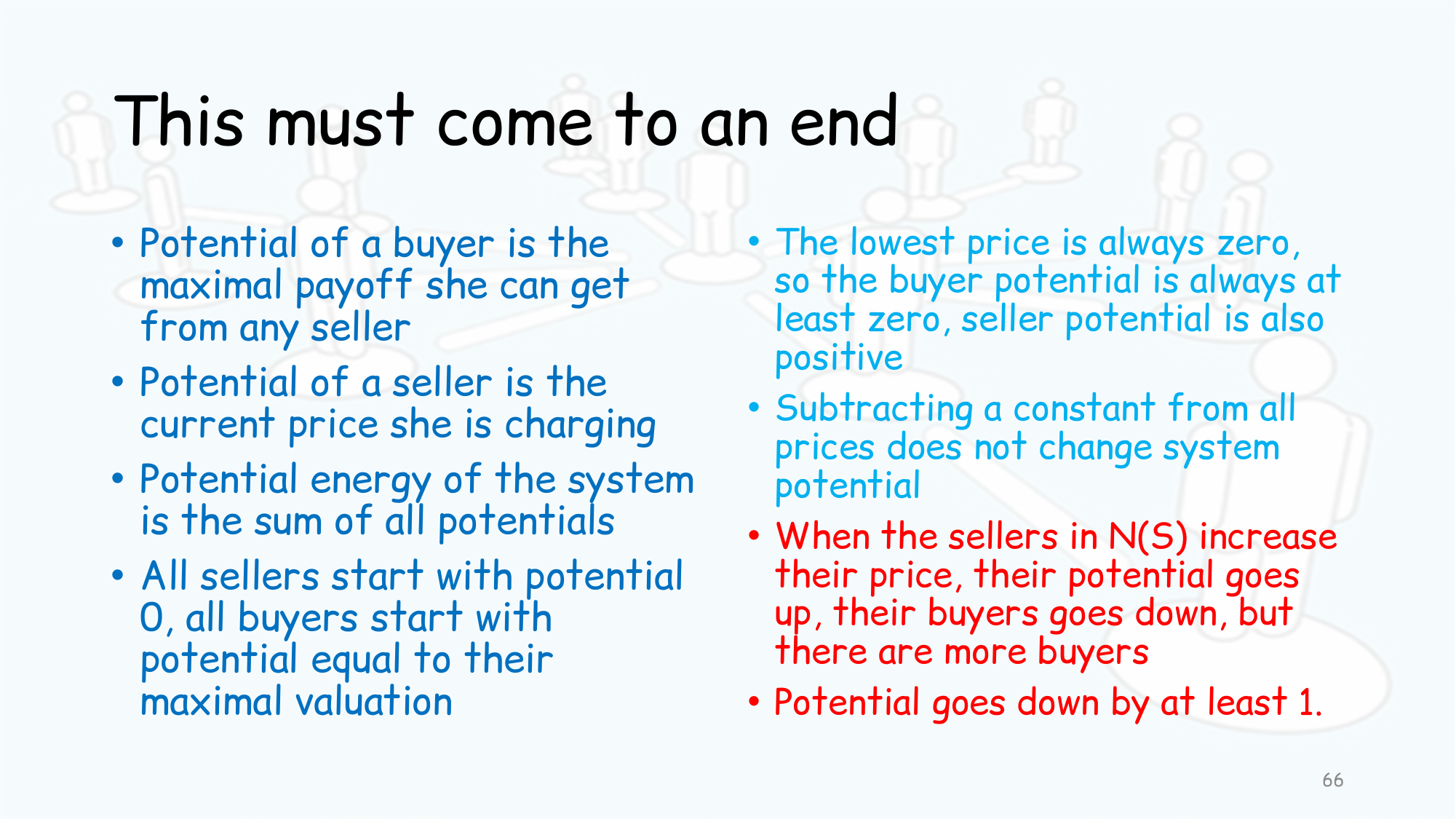

# This must come to an end
Potential of a buyer is the maximal payoff she can get from any seller
Potential of a seller is the current price she is charging
Potential energy of the system is the sum of all potentials
All sellers start with potential 0, all buyers start with potential equal to their maximal valuation

The lowest price is always zero, so the buyer potential is always at least zero, seller potential is also positive
Subtracting a constant from all prices does not change system potential
When the sellers in N(S) increase their price, their potential goes up, their buyers goes down, but there are more buyers
Potential goes down by at least 1.

66